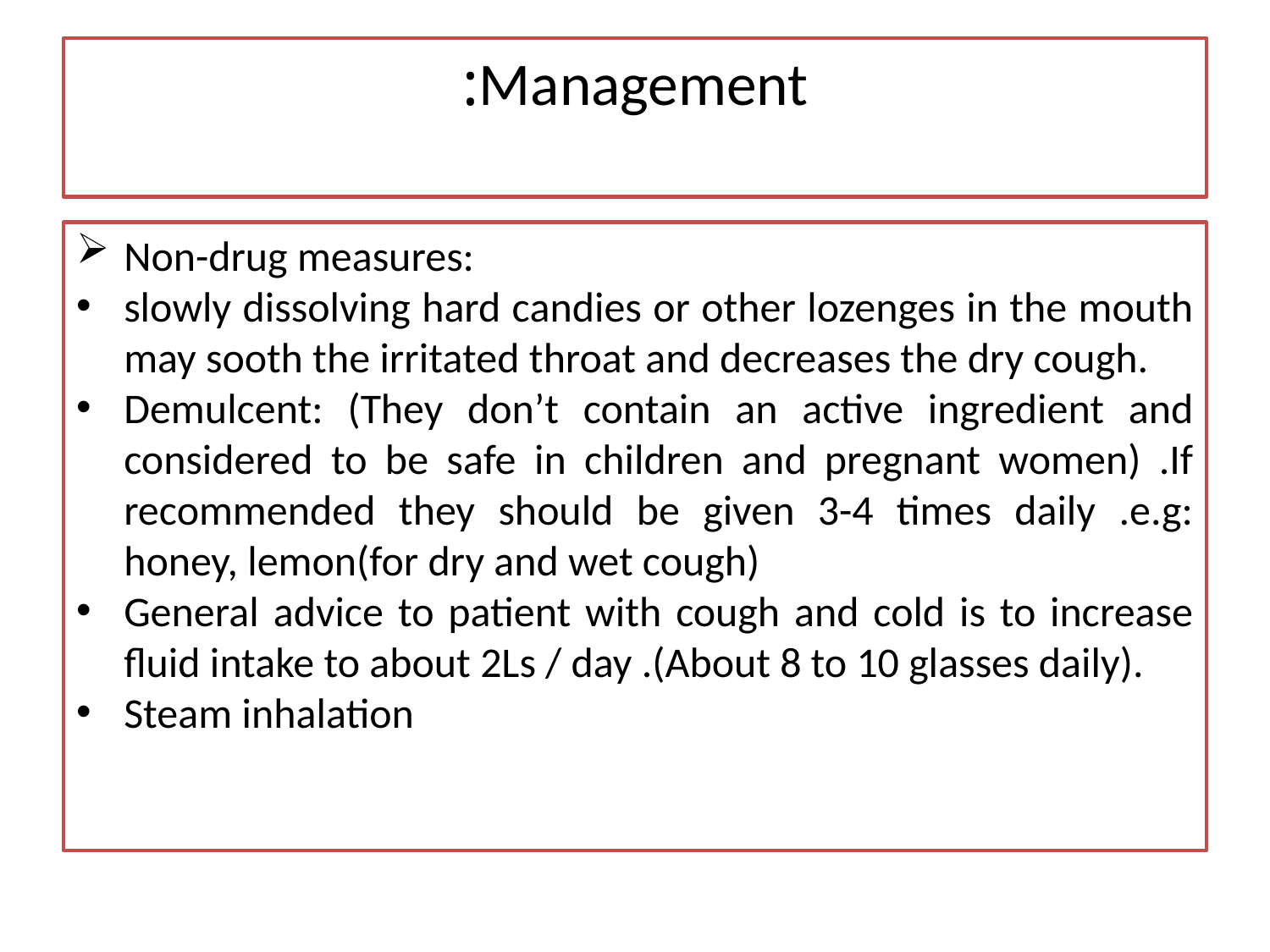

# Management:
Non-drug measures:
slowly dissolving hard candies or other lozenges in the mouth may sooth the irritated throat and decreases the dry cough.
Demulcent: (They don’t contain an active ingredient and considered to be safe in children and pregnant women) .If recommended they should be given 3-4 times daily .e.g: honey, lemon(for dry and wet cough)
General advice to patient with cough and cold is to increase fluid intake to about 2Ls / day .(About 8 to 10 glasses daily).
Steam inhalation